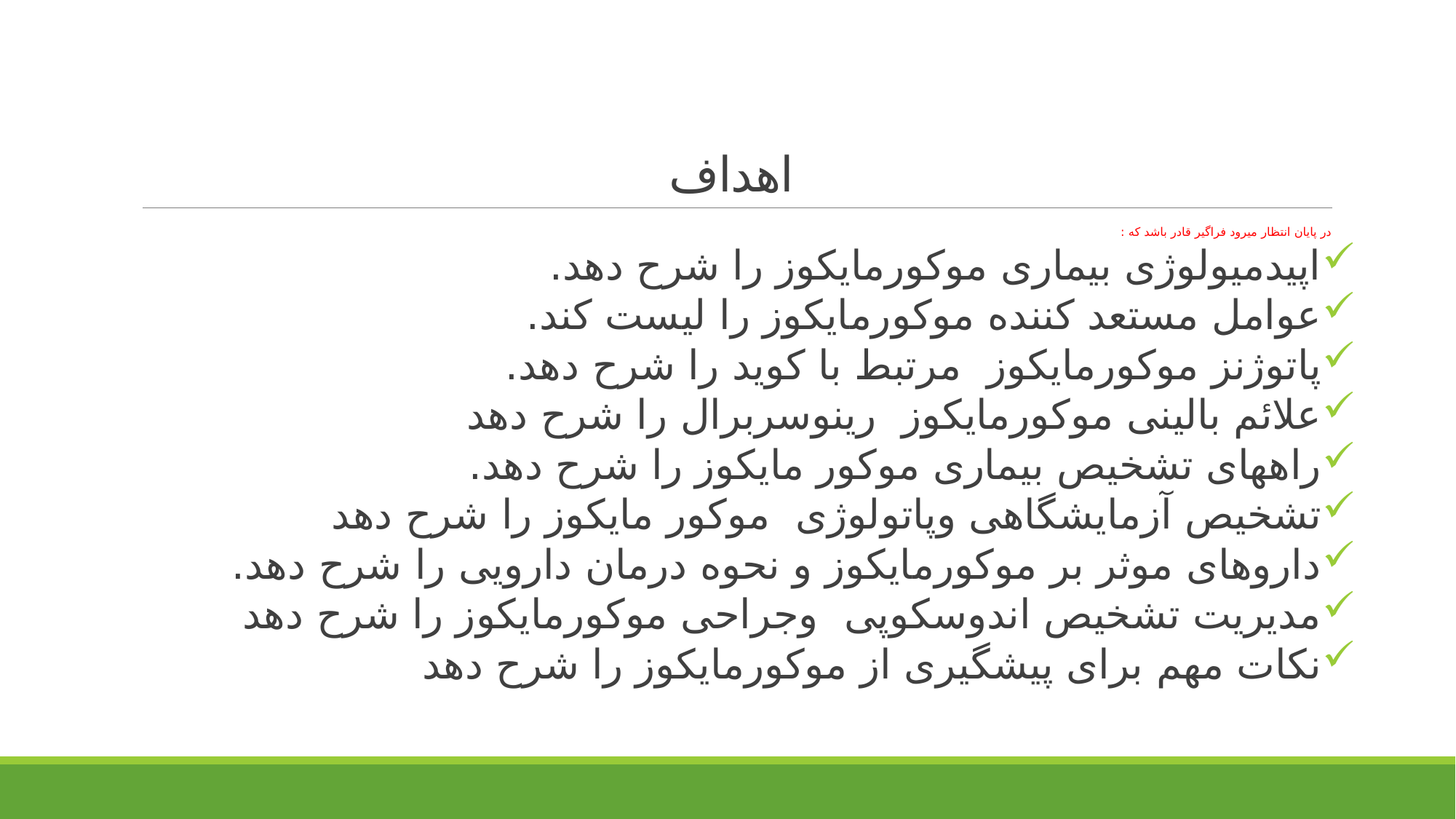

# اهداف
در پایان انتظار میرود فراگیر قادر باشد که :
اپیدمیولوژی بیماری موکورمایکوز را شرح دهد.
عوامل مستعد کننده موکورمایکوز را لیست کند.
پاتوژنز موکورمایکوز  مرتبط با کوید را شرح دهد.
علائم بالینی موکورمایکوز  رینوسربرال را شرح دهد
راههای تشخیص بیماری موکور مایکوز را شرح دهد.
تشخیص آزمایشگاهی وپاتولوژی  موکور مایکوز را شرح دهد
داروهای موثر بر موکورمایکوز و نحوه درمان دارویی را شرح دهد.
مدیریت تشخیص اندوسکوپی  وجراحی موکورمایکوز را شرح دهد
نکات مهم برای پیشگیری از موکورمایکوز را شرح دهد